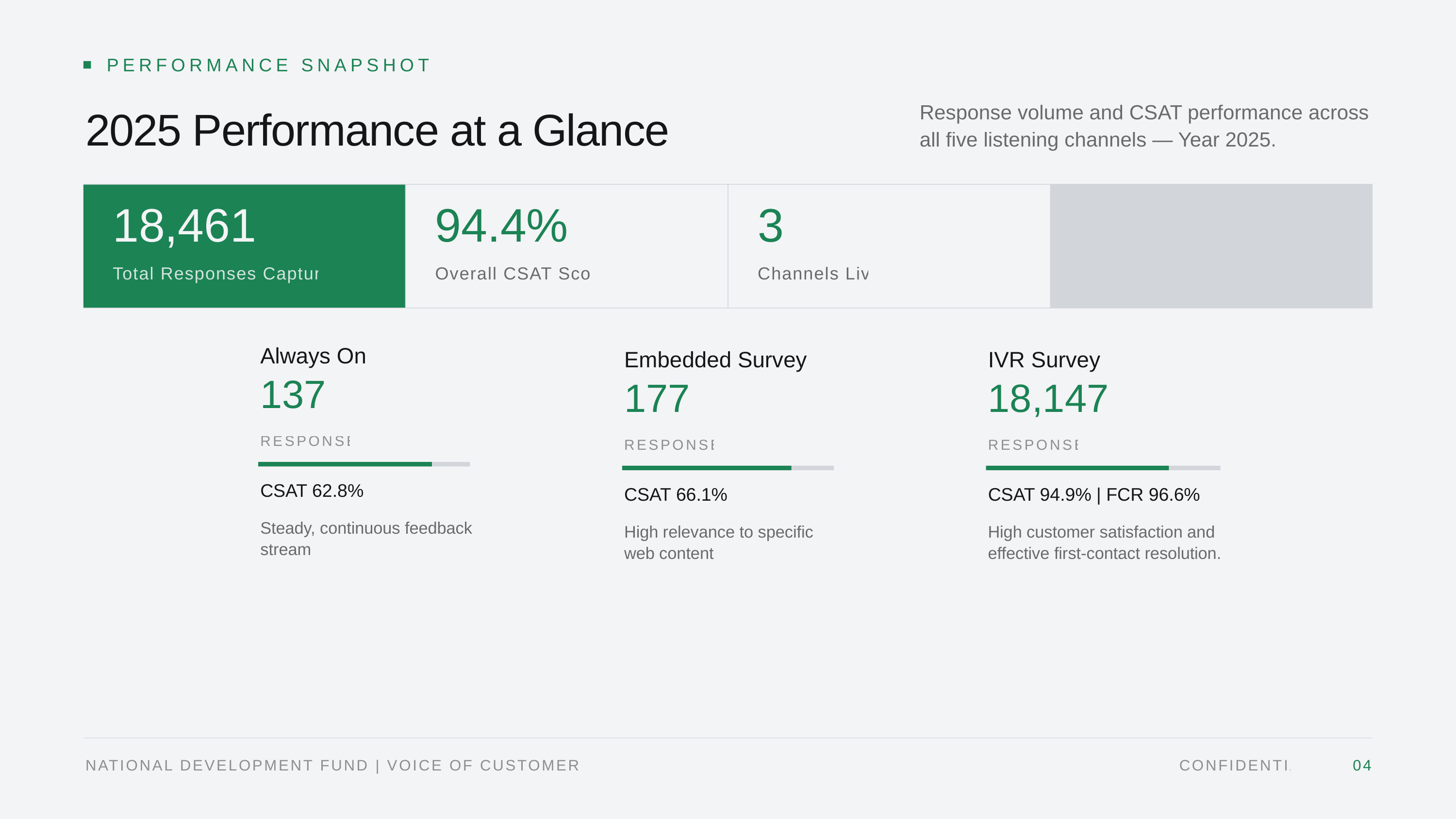

PERFORMANCE SNAPSHOT

Response volume and CSAT performance across all five listening channels — Year 2025.
2025 Performance at a Glance

18,461
94.4%
3
Total Responses Captured
Overall CSAT Score
Channels Live

Always On

Embedded Survey

IVR Survey
137
177
18,147
RESPONSES
RESPONSES
RESPONSES

CSAT 62.8%
CSAT 66.1%
CSAT 94.9% | FCR 96.6%
Steady, continuous feedback stream
High relevance to specific web content
High customer satisfaction and effective first-contact resolution.

NATIONAL DEVELOPMENT FUND | VOICE OF CUSTOMER PROGRAM
CONFIDENTIAL
04